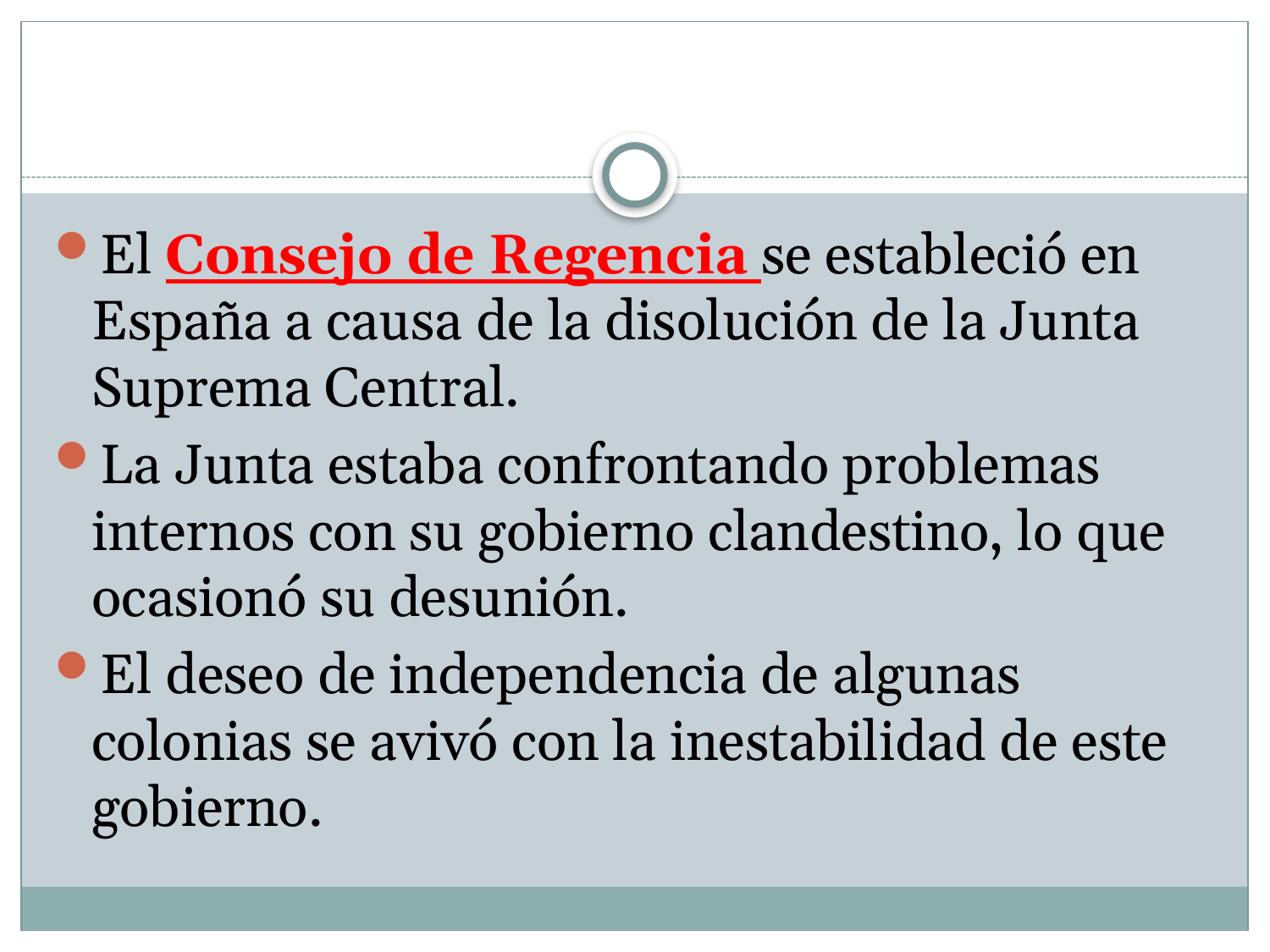

#
El Consejo de Regencia se estableció en España a causa de la disolución de la Junta Suprema Central.
La Junta estaba confrontando problemas internos con su gobierno clandestino, lo que ocasionó su desunión.
El deseo de independencia de algunas colonias se avivó con la inestabilidad de este gobierno.